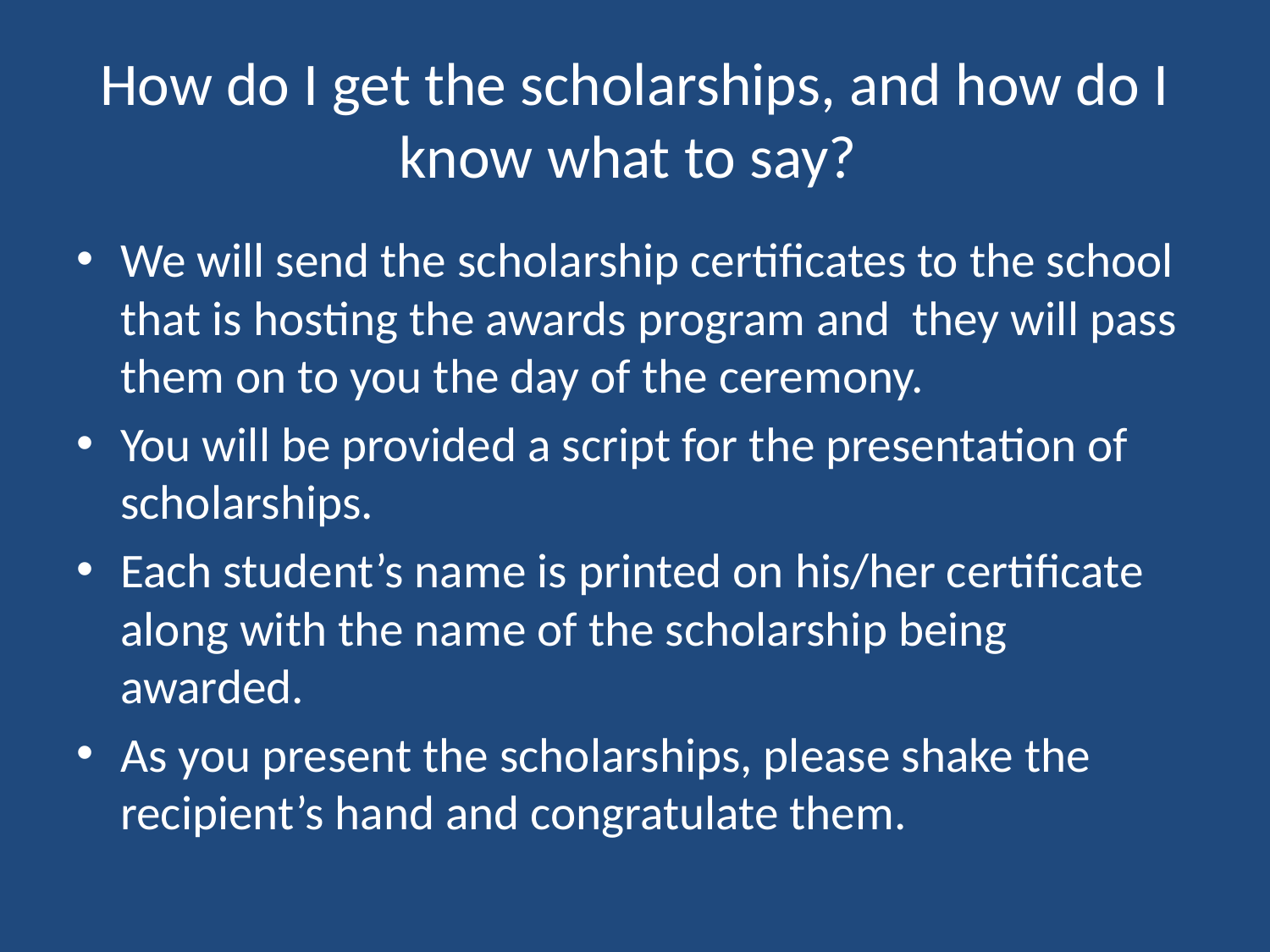

# How do I get the scholarships, and how do I know what to say?
We will send the scholarship certificates to the school that is hosting the awards program and  they will pass them on to you the day of the ceremony.
You will be provided a script for the presentation of scholarships.
Each student’s name is printed on his/her certificate along with the name of the scholarship being awarded.
As you present the scholarships, please shake the recipient’s hand and congratulate them.